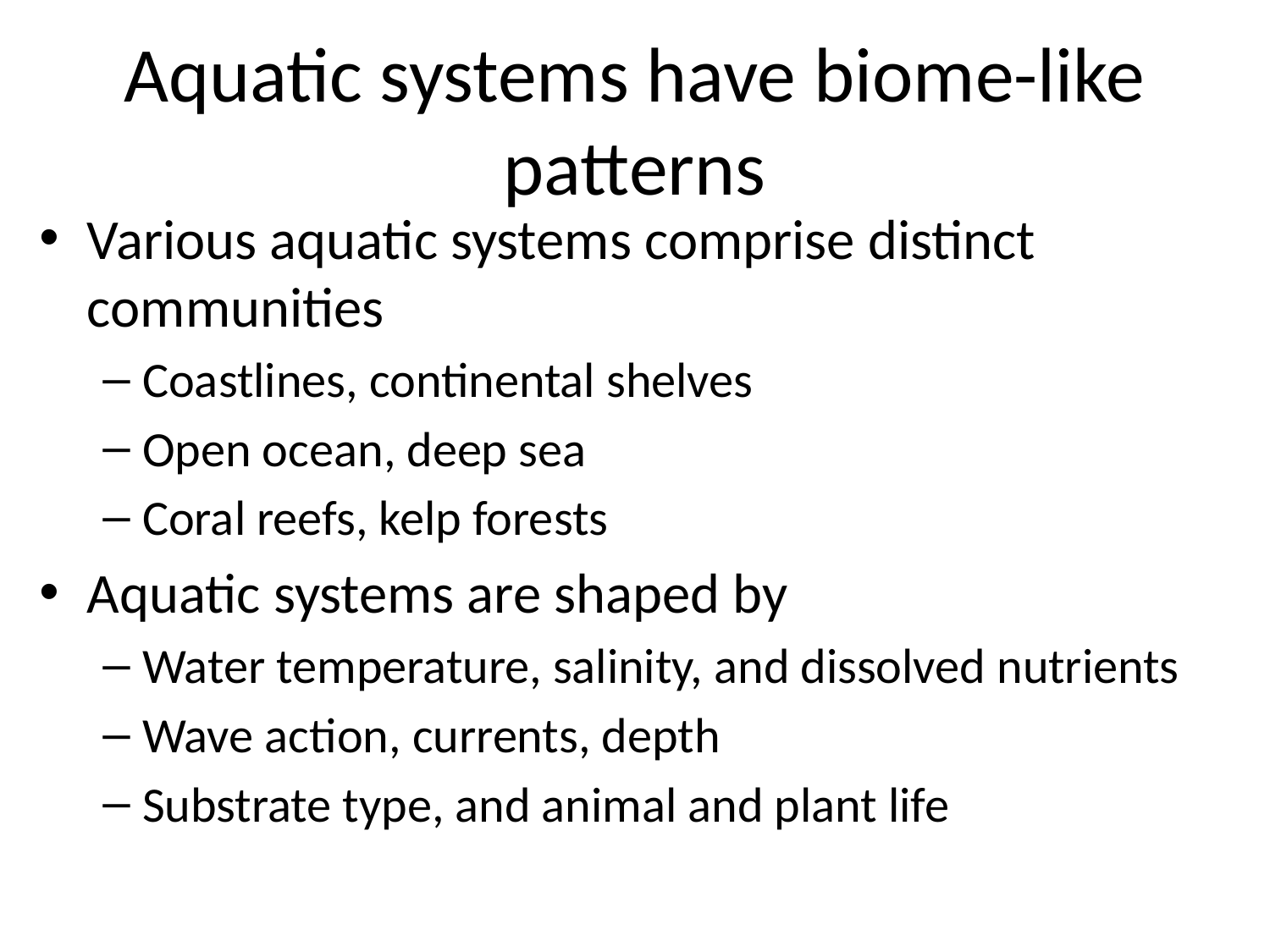

# Aquatic systems have biome-like patterns
Various aquatic systems comprise distinct communities
Coastlines, continental shelves
Open ocean, deep sea
Coral reefs, kelp forests
Aquatic systems are shaped by
Water temperature, salinity, and dissolved nutrients
Wave action, currents, depth
Substrate type, and animal and plant life